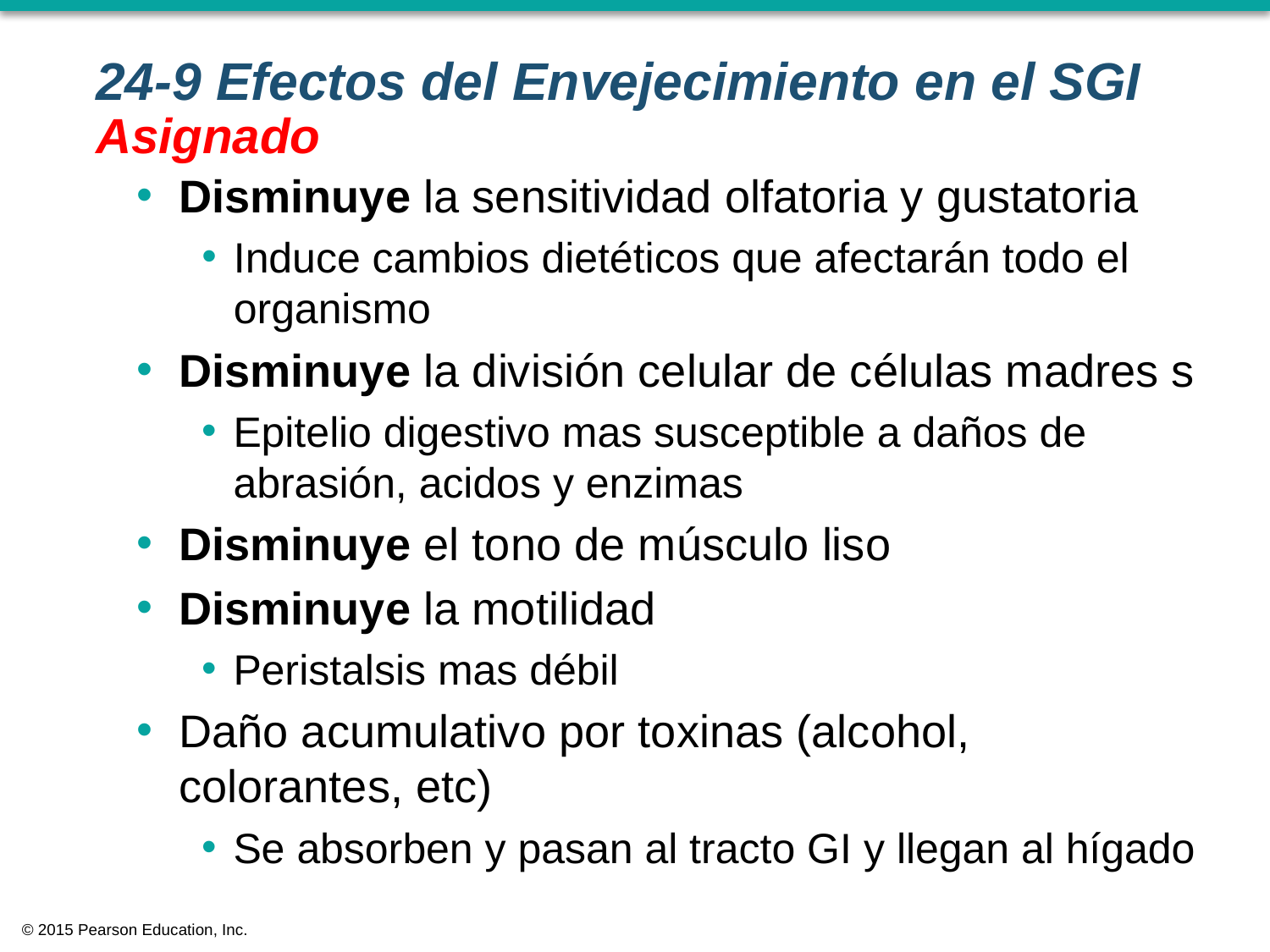

24-9 Efectos del Envejecimiento en el SGI
Asignado

Disminuye la sensitividad olfatoria y gustatoria
Induce cambios dietéticos que afectarán todo el organismo
Disminuye la división celular de células madres s
Epitelio digestivo mas susceptible a daños de abrasión, acidos y enzimas
Disminuye el tono de músculo liso
Disminuye la motilidad
Peristalsis mas débil
Daño acumulativo por toxinas (alcohol, colorantes, etc)
Se absorben y pasan al tracto GI y llegan al hígado